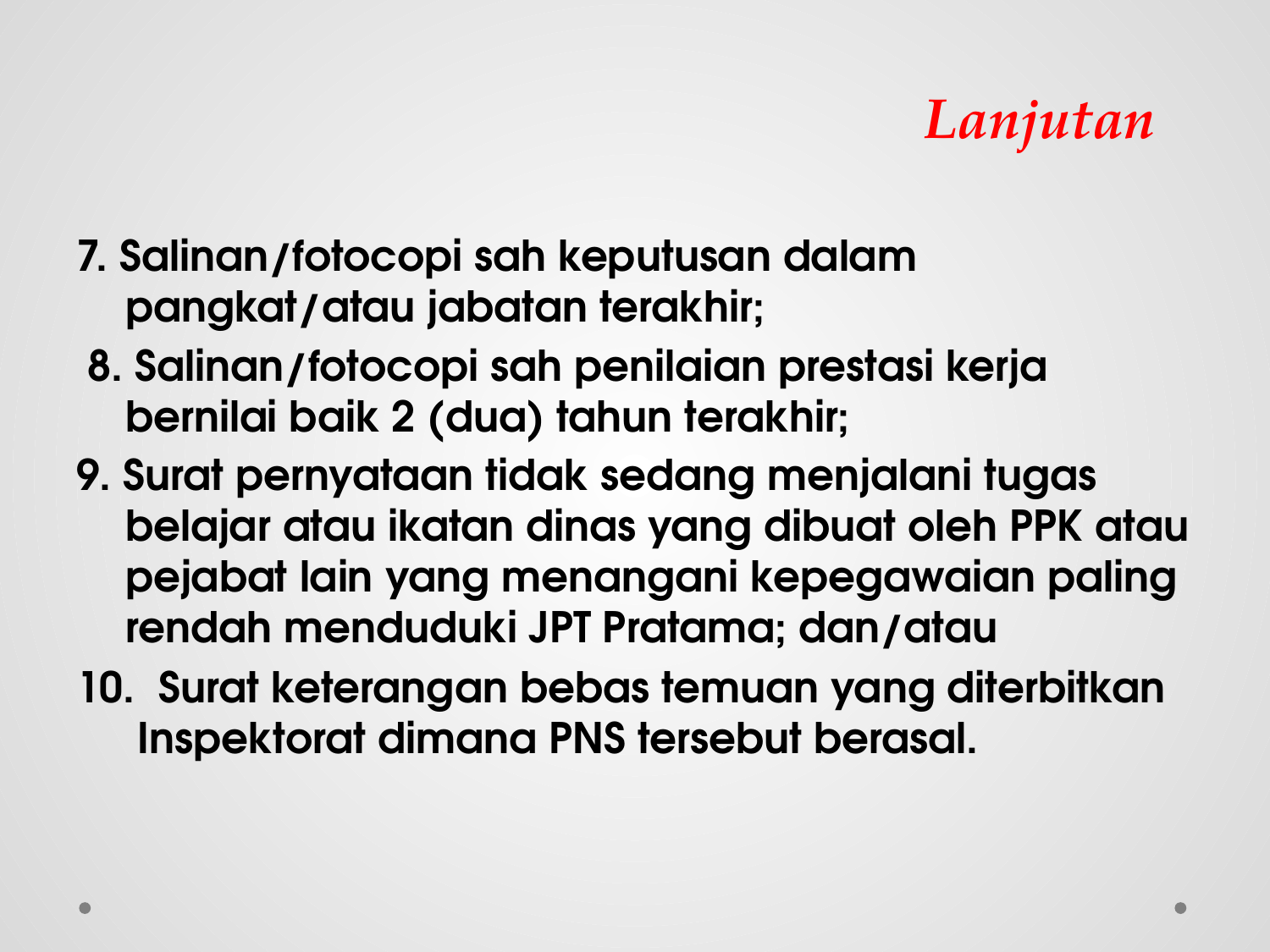

# Lanjutan
7. Salinan/fotocopi sah keputusan dalam pangkat/atau jabatan terakhir;
 8. Salinan/fotocopi sah penilaian prestasi kerja bernilai baik 2 (dua) tahun terakhir;
9. Surat pernyataan tidak sedang menjalani tugas belajar atau ikatan dinas yang dibuat oleh PPK atau pejabat lain yang menangani kepegawaian paling rendah menduduki JPT Pratama; dan/atau
10.  Surat keterangan bebas temuan yang diterbitkan Inspektorat dimana PNS tersebut berasal.